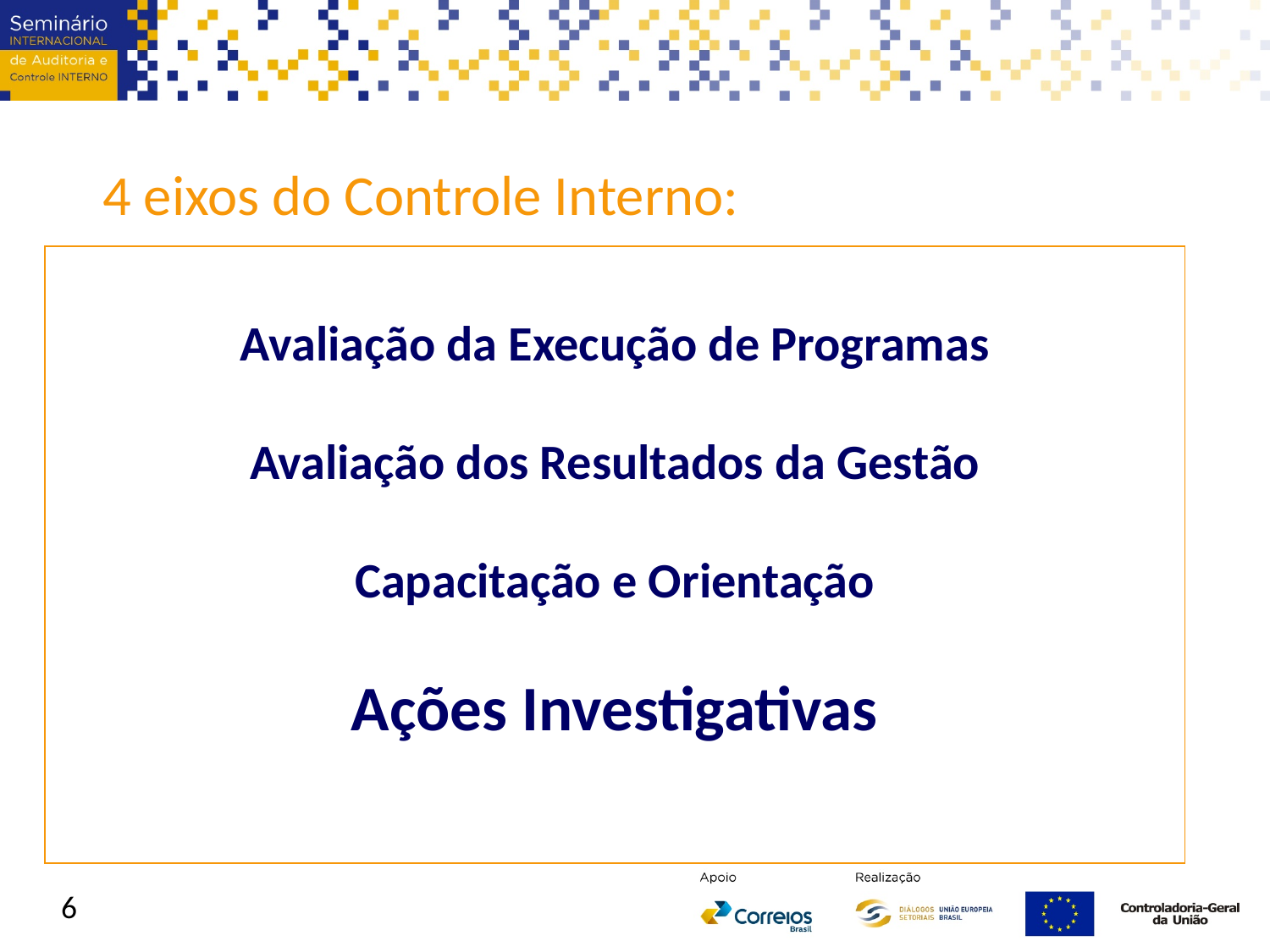

4 eixos do Controle Interno:

Avaliação da Execução de Programas

Avaliação dos Resultados da Gestão

Capacitação e Orientação

Ações Investigativas

6